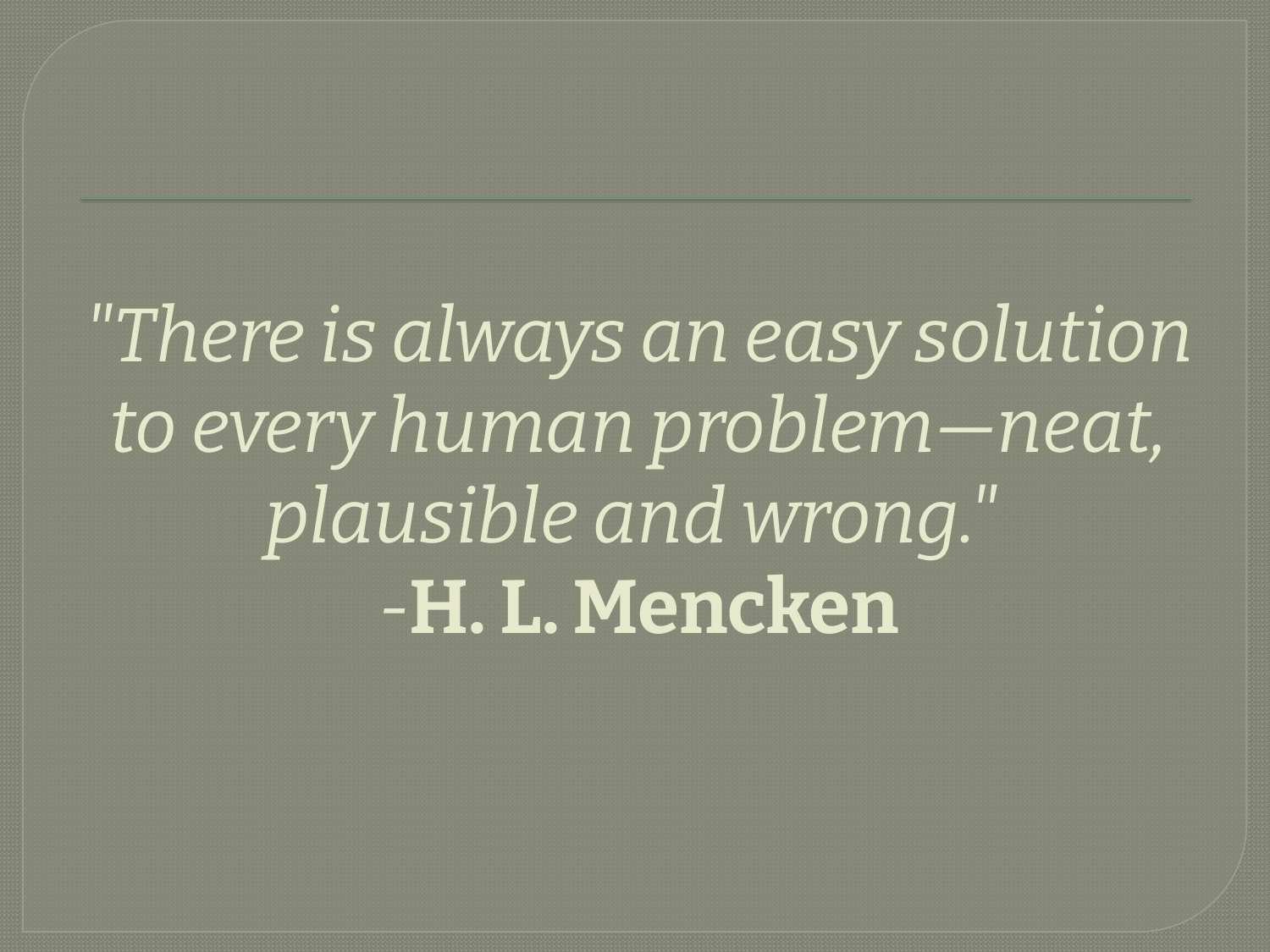

# "There is always an easy solution to every human problem—neat, plausible and wrong." -H. L. Mencken